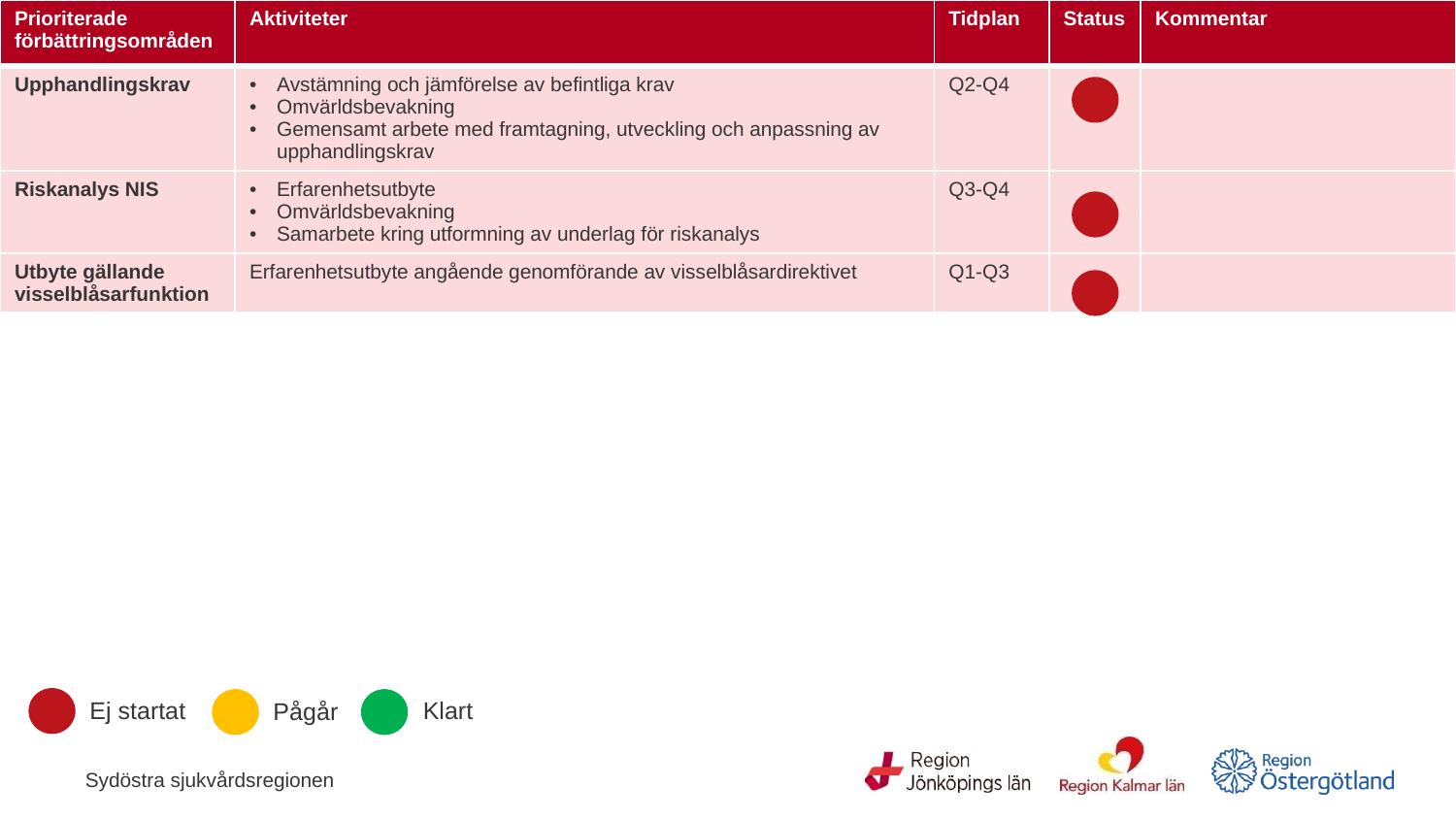

| Prioriterade förbättringsområden | Aktiviteter | Tidplan | Status | Kommentar |
| --- | --- | --- | --- | --- |
| Upphandlingskrav | Avstämning och jämförelse av befintliga krav Omvärldsbevakning Gemensamt arbete med framtagning, utveckling och anpassning av upphandlingskrav | Q2-Q4 |  |  |
| Riskanalys NIS | Erfarenhetsutbyte Omvärldsbevakning Samarbete kring utformning av underlag för riskanalys | Q3-Q4 |  |  |
| Utbyte gällande visselblåsarfunktion | Erfarenhetsutbyte angående genomförande av visselblåsardirektivet | Q1-Q3 |  |  |

Ej startat
Klart

Pågår